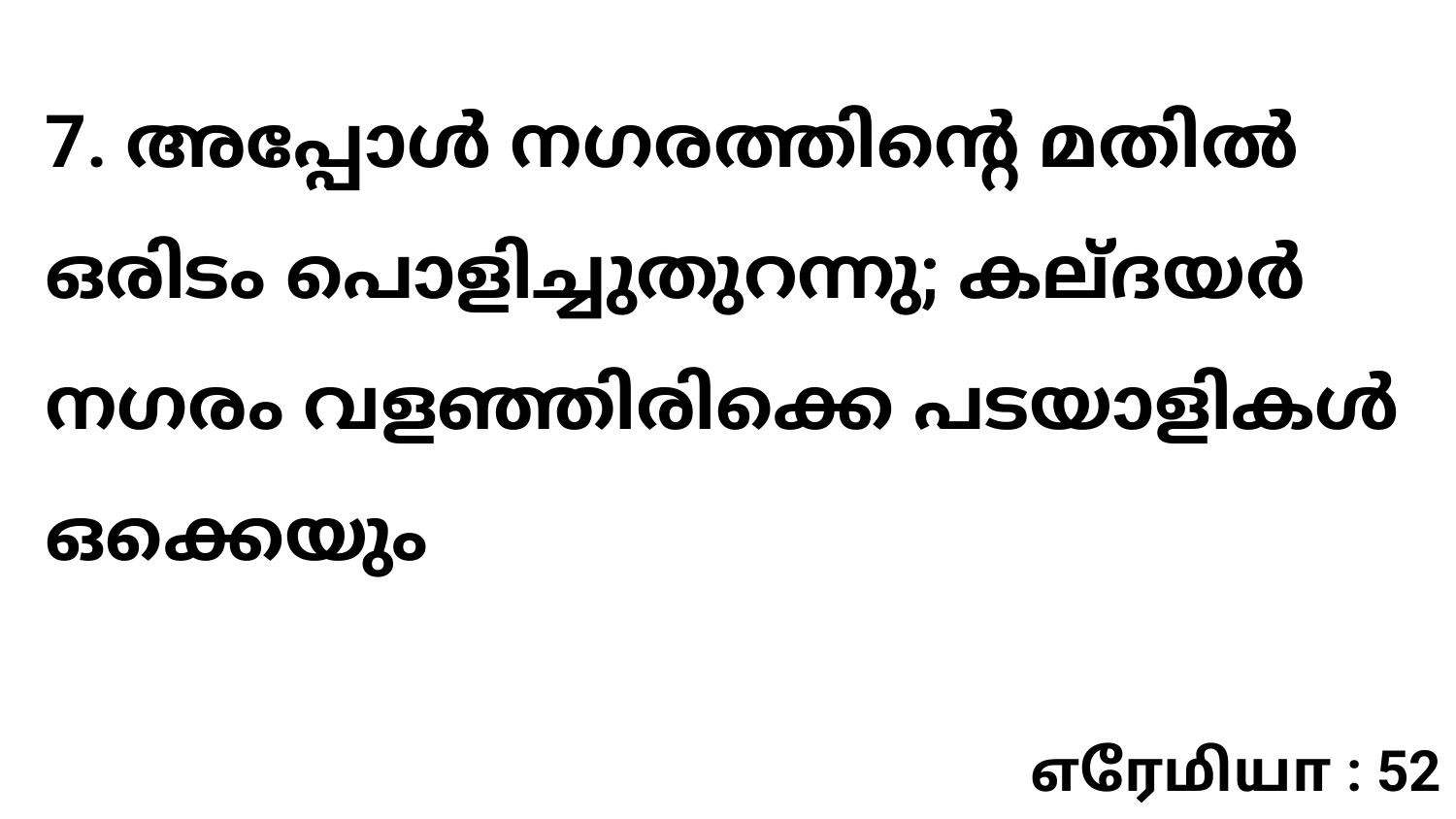

7. അപ്പോൾ നഗരത്തിന്റെ മതിൽ ഒരിടം പൊളിച്ചുതുറന്നു; കല്ദയർ നഗരം വളഞ്ഞിരിക്കെ പടയാളികൾ ഒക്കെയും
எரேமியா : 52